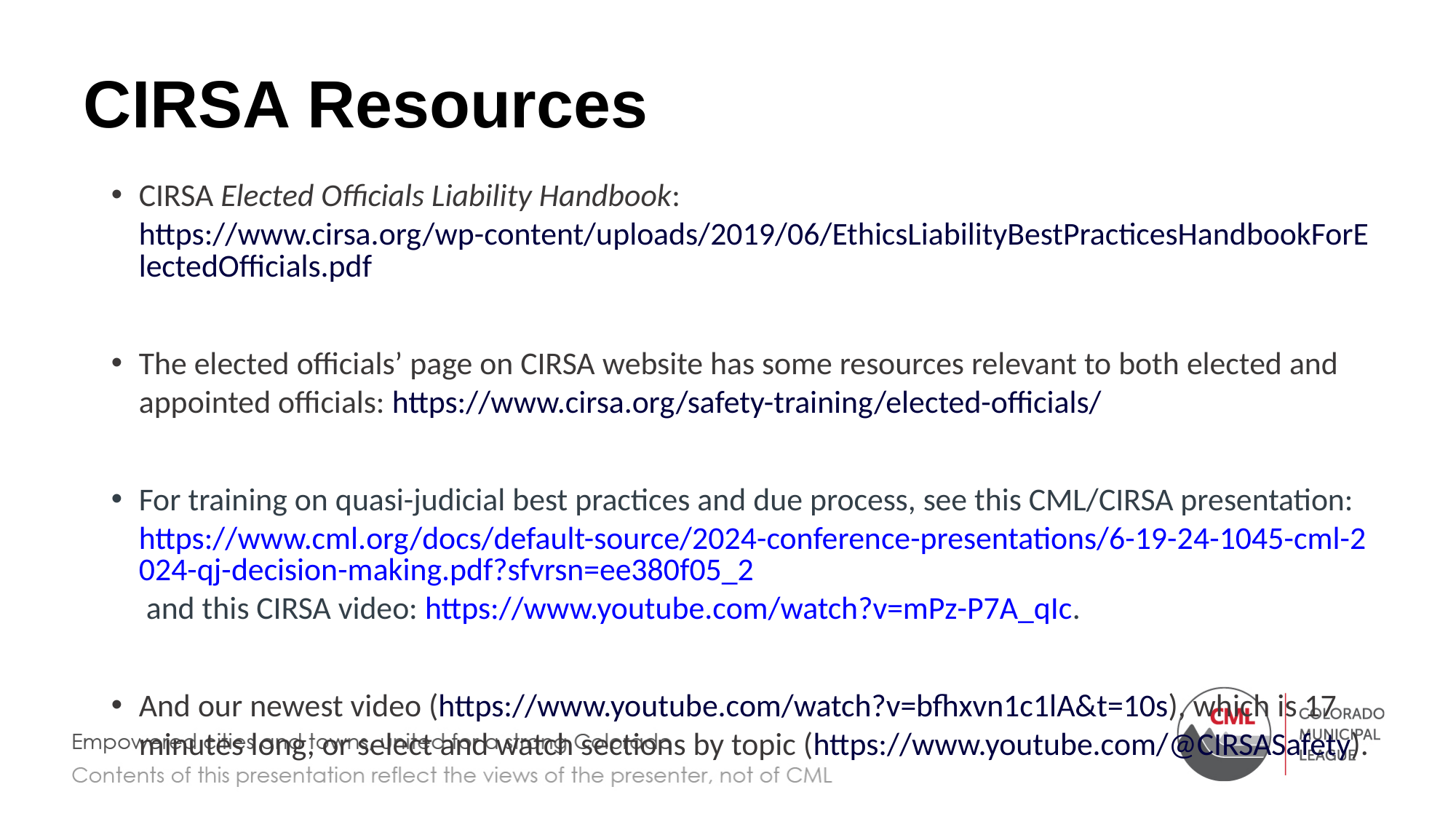

# CIRSA Resources
CIRSA Elected Officials Liability Handbook: https://www.cirsa.org/wp-content/uploads/2019/06/EthicsLiabilityBestPracticesHandbookForElectedOfficials.pdf

The elected officials’ page on CIRSA website has some resources relevant to both elected and appointed officials: https://www.cirsa.org/safety-training/elected-officials/

For training on quasi-judicial best practices and due process, see this CML/CIRSA presentation: https://www.cml.org/docs/default-source/2024-conference-presentations/6-19-24-1045-cml-2024-qj-decision-making.pdf?sfvrsn=ee380f05_2 and this CIRSA video: https://www.youtube.com/watch?v=mPz-P7A_qIc.

And our newest video (https://www.youtube.com/watch?v=bfhxvn1c1lA&t=10s), which is 17 minutes long, or select and watch sections by topic (https://www.youtube.com/@CIRSASafety).